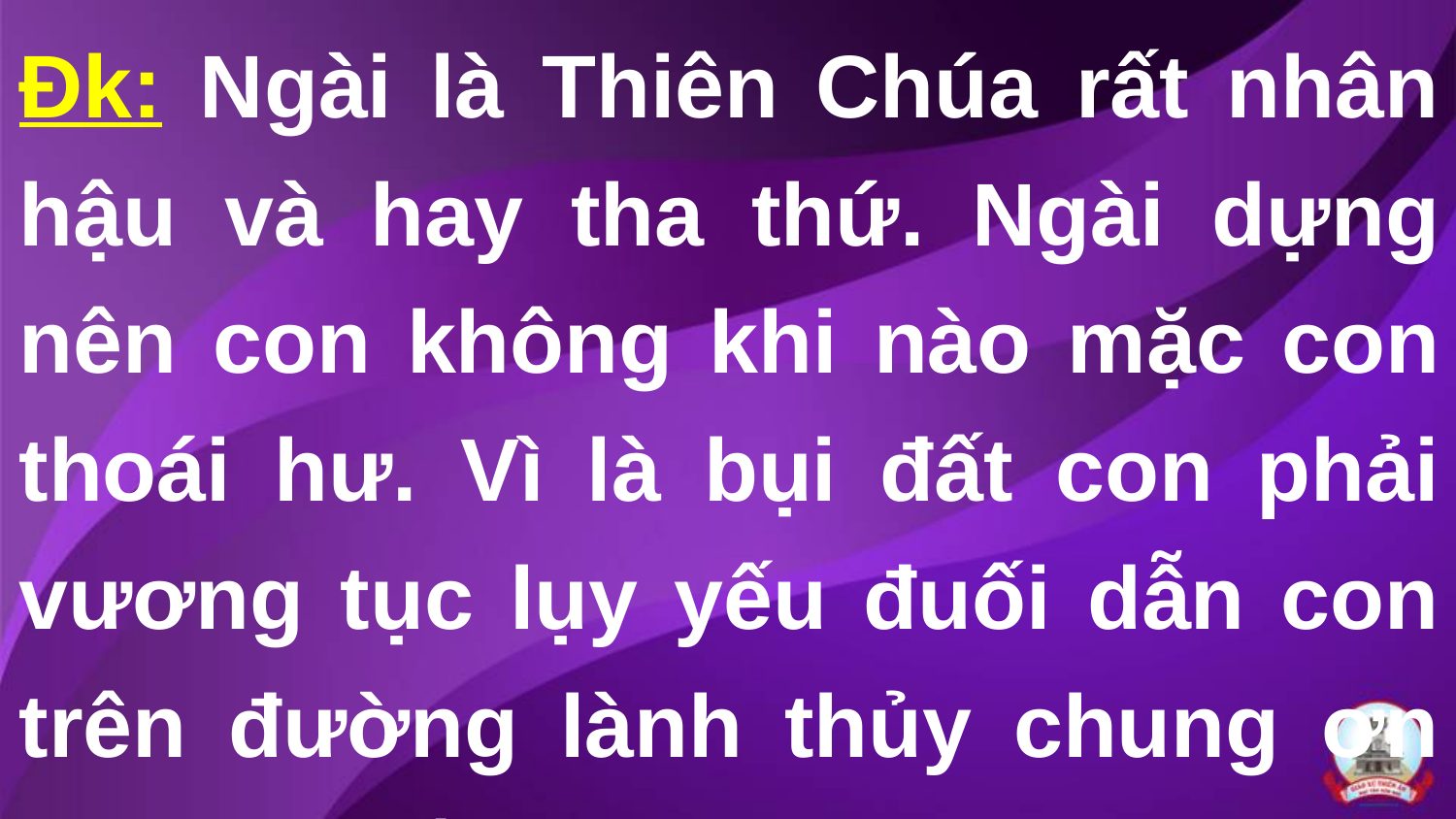

Đk: Ngài là Thiên Chúa rất nhân hậu và hay tha thứ. Ngài dựng nên con không khi nào mặc con thoái hư. Vì là bụi đất con phải vương tục lụy yếu đuối dẫn con trên đường lành thủy chung ơn nghĩa muôn đời.